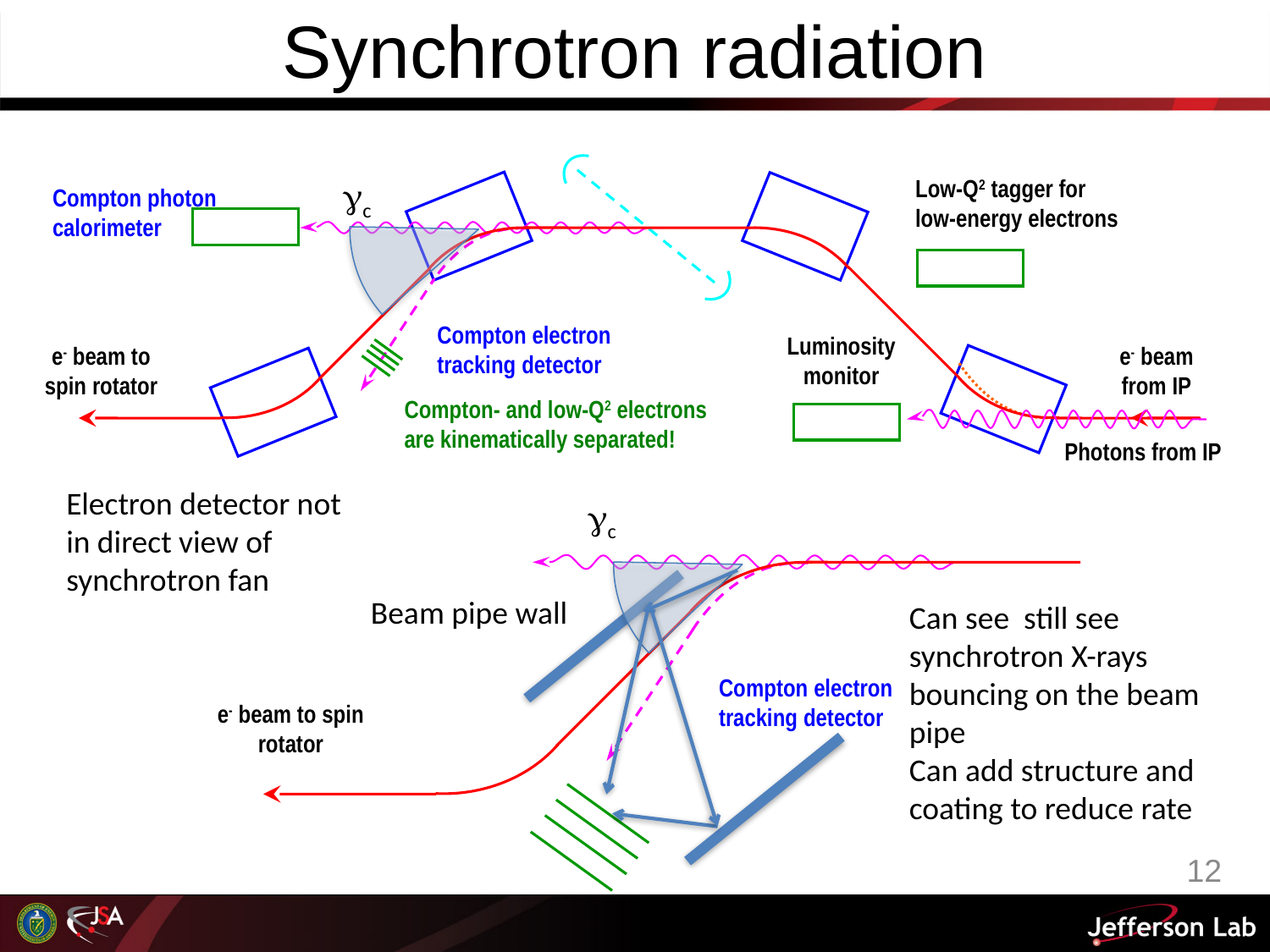

# Synchrotron radiation

Low-Q2 tagger for low-energy electrons
γc

Compton photon
calorimeter

Compton electron
tracking detector
Luminosity monitor
e- beam to spin rotator
e- beam from IP
Compton- and low-Q2 electrons are kinematically separated!

Photons from IP

Electron detector not  in direct view of synchrotron fan
γc

Beam pipe wall
Can see  still see synchrotron X-rays
bouncing on the beam
pipe
Can add structure and
coating to reduce rate

Compton electron
tracking detector

e- beam to spin rotator

12